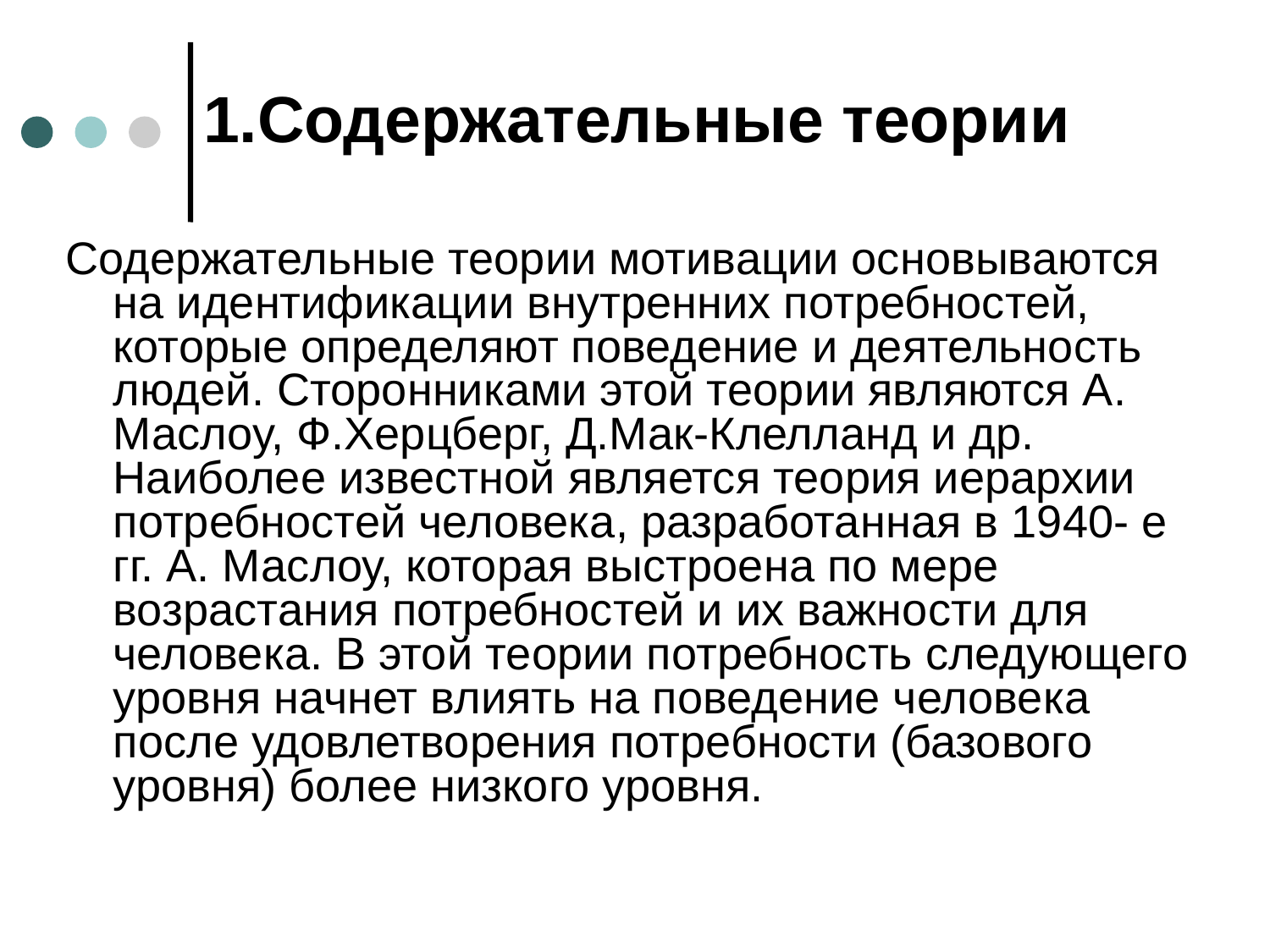

# 1.Содержательные теории
Содержательные теории мотивации основываются на идентификации внутренних потребностей, которые определяют поведение и деятельность людей. Сторонниками этой теории являются А. Маслоу, Ф.Херцберг, Д.Мак-Клелланд и др. Наиболее известной является теория иерархии потребностей человека, разработанная в 1940- е гг. А. Маслоу, которая выстроена по мере возрастания потребностей и их важности для человека. В этой теории потребность следующего уровня начнет влиять на поведение человека после удовлетворения потребности (базового уровня) более низкого уровня.